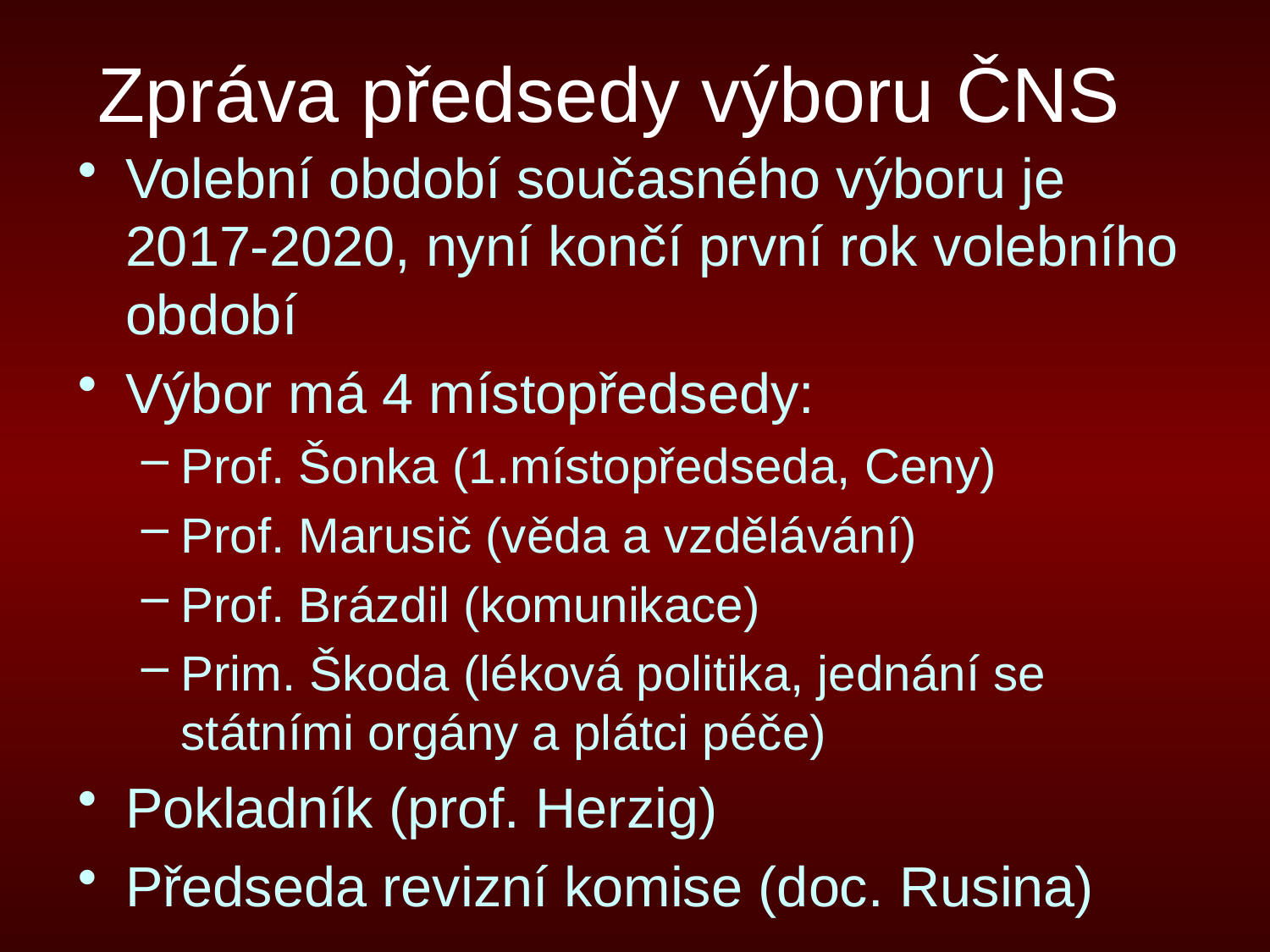

# Zpráva předsedy výboru ČNS
Volební období současného výboru je 2017-2020, nyní končí první rok volebního období
Výbor má 4 místopředsedy:
Prof. Šonka (1.místopředseda, Ceny)
Prof. Marusič (věda a vzdělávání)
Prof. Brázdil (komunikace)
Prim. Škoda (léková politika, jednání se státními orgány a plátci péče)
Pokladník (prof. Herzig)
Předseda revizní komise (doc. Rusina)